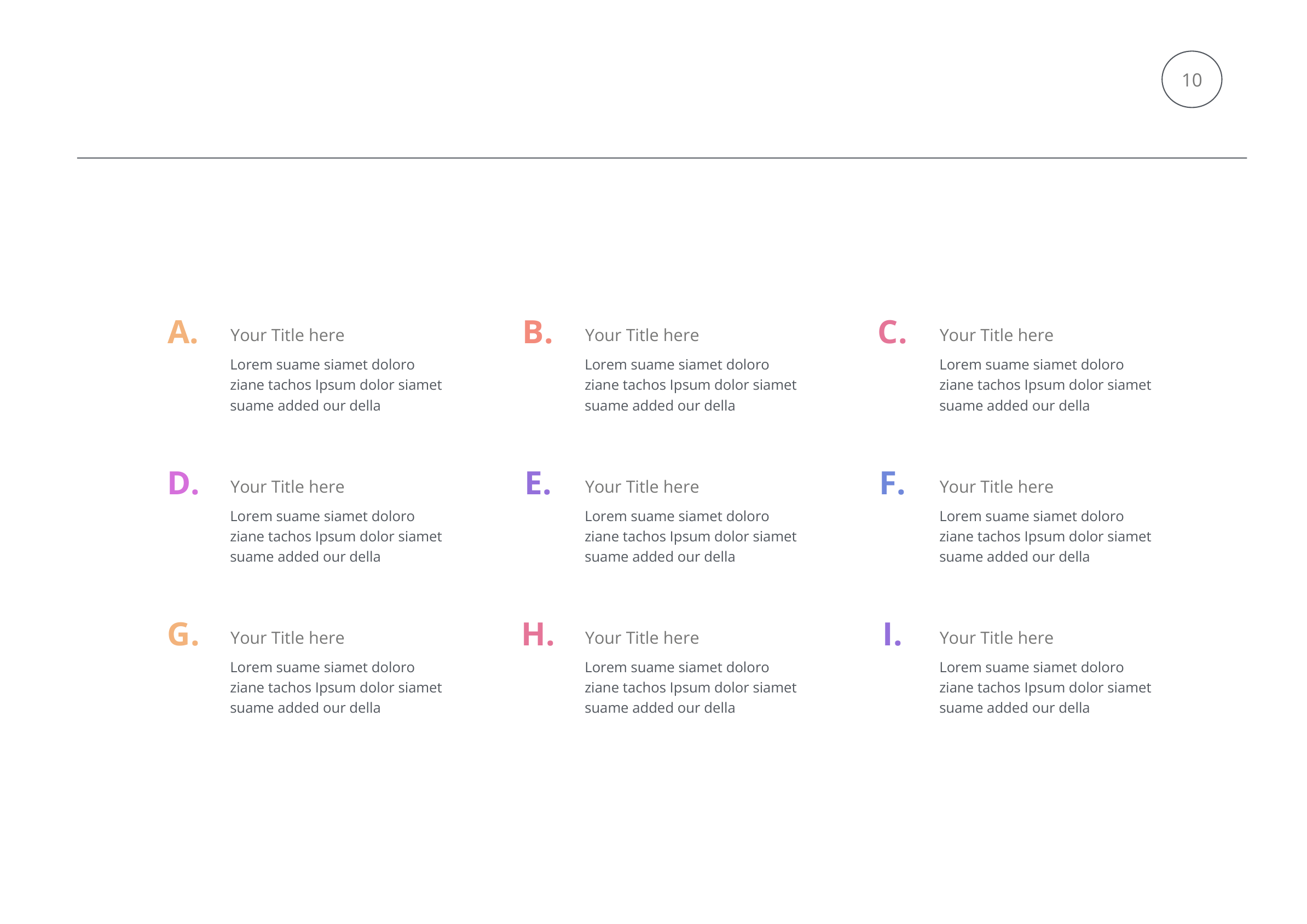

10

A.
B.
C.
Your Title here
Your Title here
Your Title here
Lorem suame siamet doloro ziane tachos Ipsum dolor siamet suame added our della
Lorem suame siamet doloro ziane tachos Ipsum dolor siamet suame added our della
Lorem suame siamet doloro ziane tachos Ipsum dolor siamet suame added our della
D.
E.
F.
Your Title here
Your Title here
Your Title here
Lorem suame siamet doloro ziane tachos Ipsum dolor siamet suame added our della
Lorem suame siamet doloro ziane tachos Ipsum dolor siamet suame added our della
Lorem suame siamet doloro ziane tachos Ipsum dolor siamet suame added our della
G.
H.
I.
Your Title here
Your Title here
Your Title here
Lorem suame siamet doloro ziane tachos Ipsum dolor siamet suame added our della
Lorem suame siamet doloro ziane tachos Ipsum dolor siamet suame added our della
Lorem suame siamet doloro ziane tachos Ipsum dolor siamet suame added our della